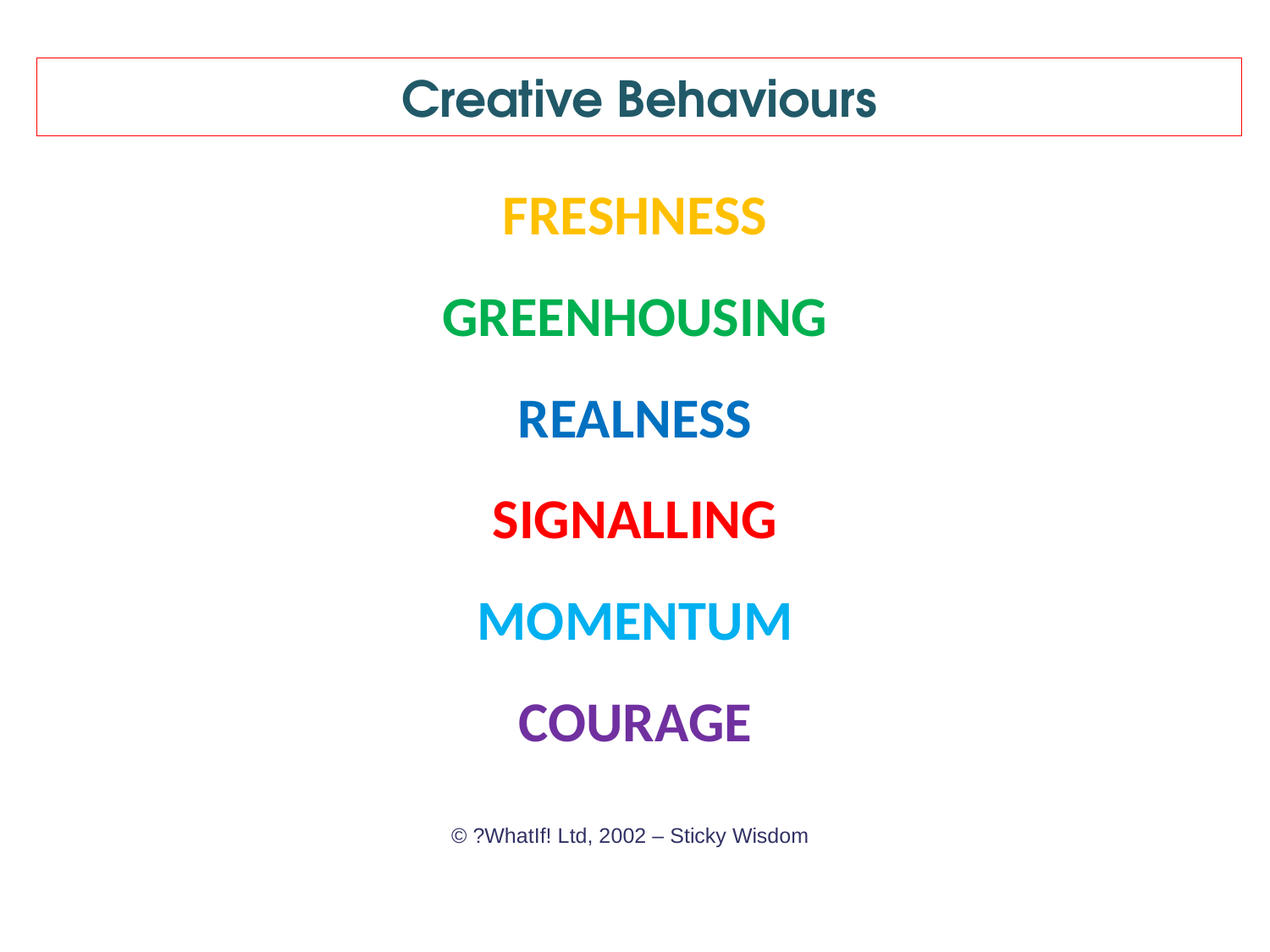

# Creative Behaviours
FRESHNESS

GREENHOUSING

REALNESS

SIGNALLING

MOMENTUM

COURAGE
© ?WhatIf! Ltd, 2002 – Sticky Wisdom